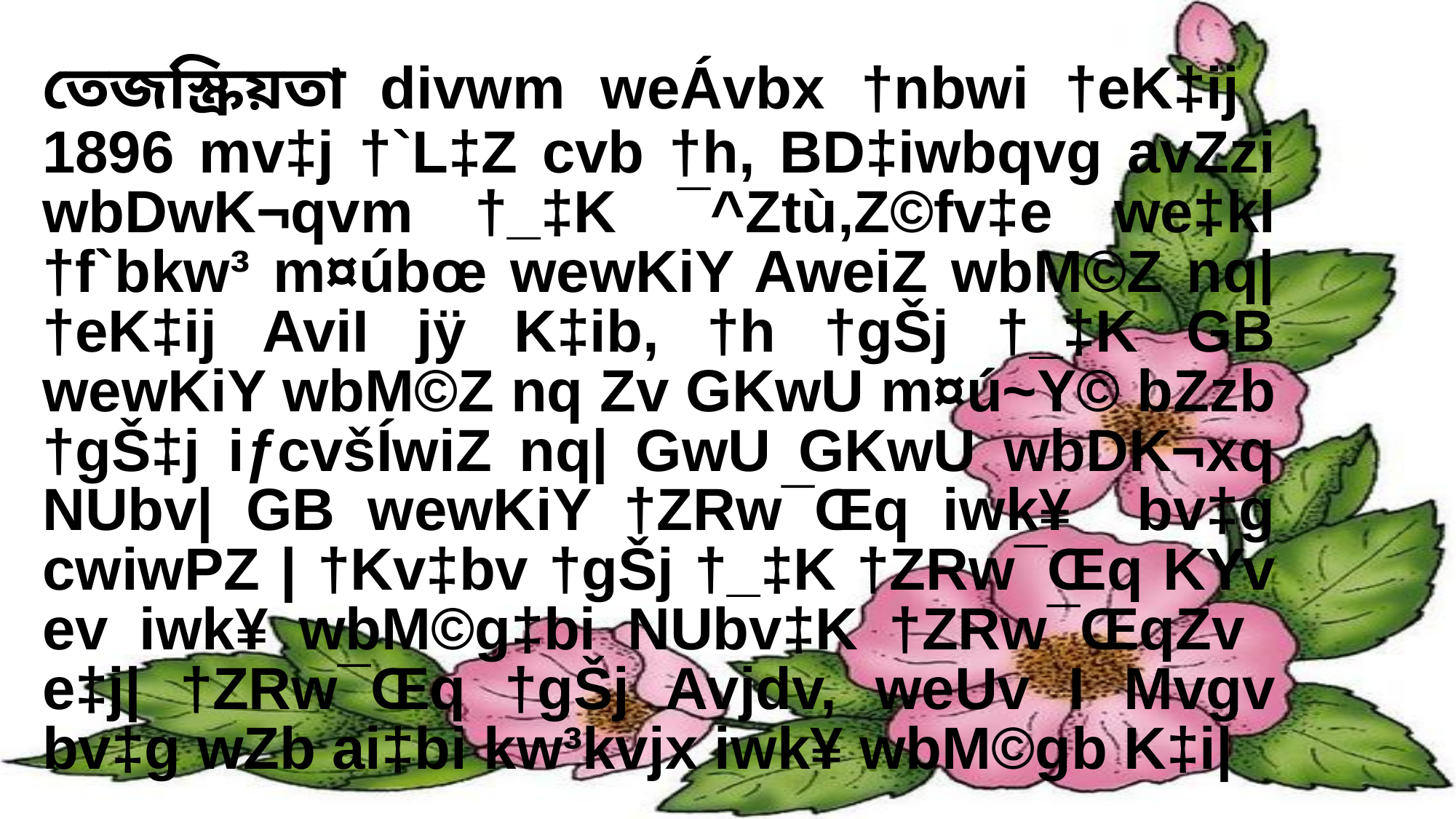

# তেজস্ক্রিয়তা divwm weÁvbx †nbwi †eK‡ij  1896 mv‡j †`L‡Z cvb †h, BD‡iwbqvg avZzi wbDwK¬qvm †_‡K ¯^Ztù‚Z©fv‡e we‡kl †f`bkw³ m¤úbœ wewKiY AweiZ wbM©Z nq| †eK‡ij AviI jÿ K‡ib, †h †gŠj †_‡K GB wewKiY wbM©Z nq Zv GKwU m¤ú~Y© bZzb †gŠ‡j iƒcvšÍwiZ nq| GwU GKwU wbDK¬xq NUbv| GB wewKiY †ZRw¯Œq iwk¥  bv‡g cwiwPZ | †Kv‡bv †gŠj †_‡K †ZRw¯Œq KYv ev iwk¥ wbM©g‡bi NUbv‡K †ZRw¯ŒqZv  e‡j| †ZRw¯Œq †gŠj Avjdv, weUv I Mvgv bv‡g wZb ai‡bi kw³kvjx iwk¥ wbM©gb K‡i|